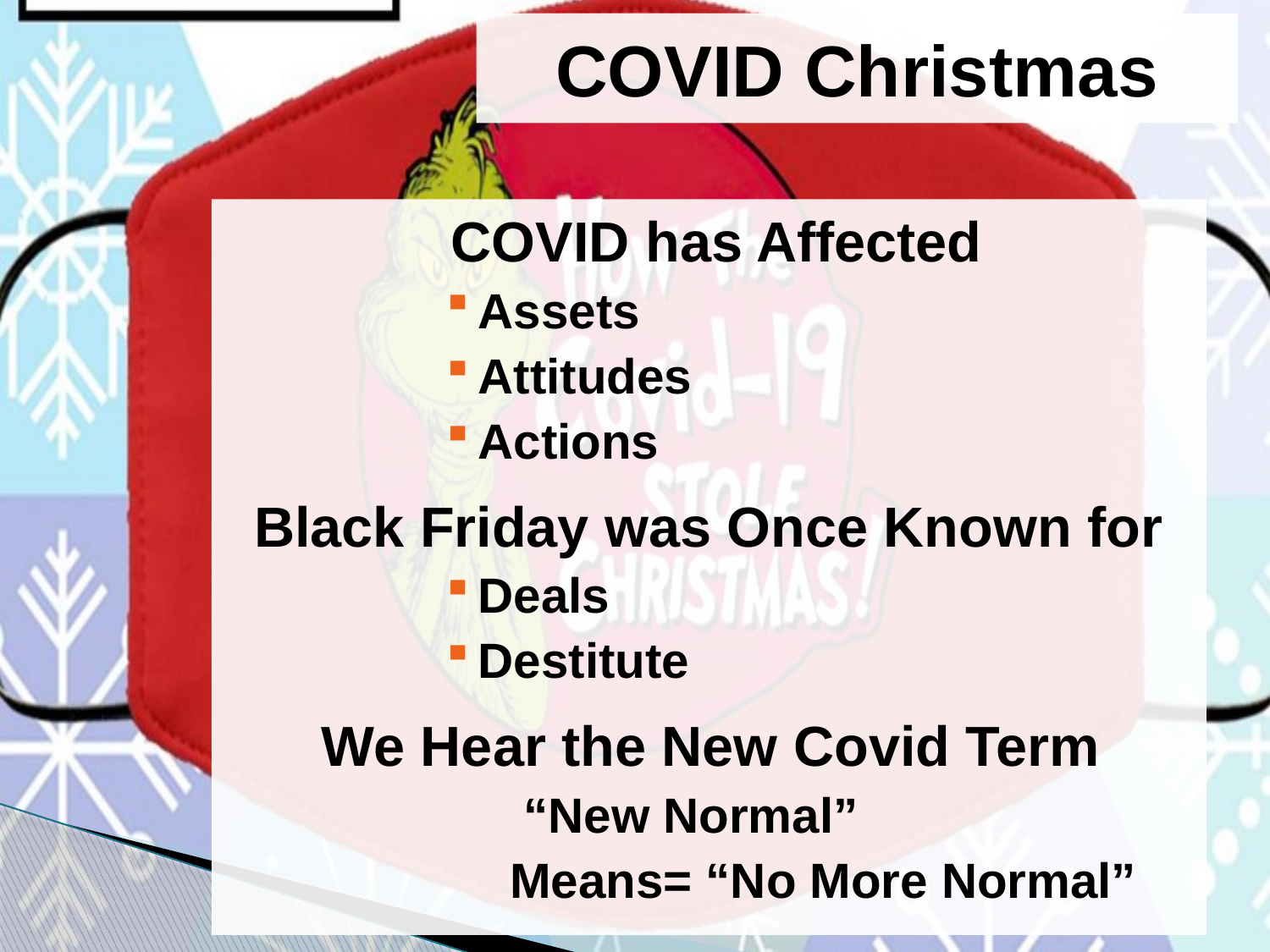

# COVID Christmas
COVID has Affected
Assets
Attitudes
Actions
Black Friday was Once Known for
Deals
Destitute
We Hear the New Covid Term
 “New Normal”
Means= “No More Normal”